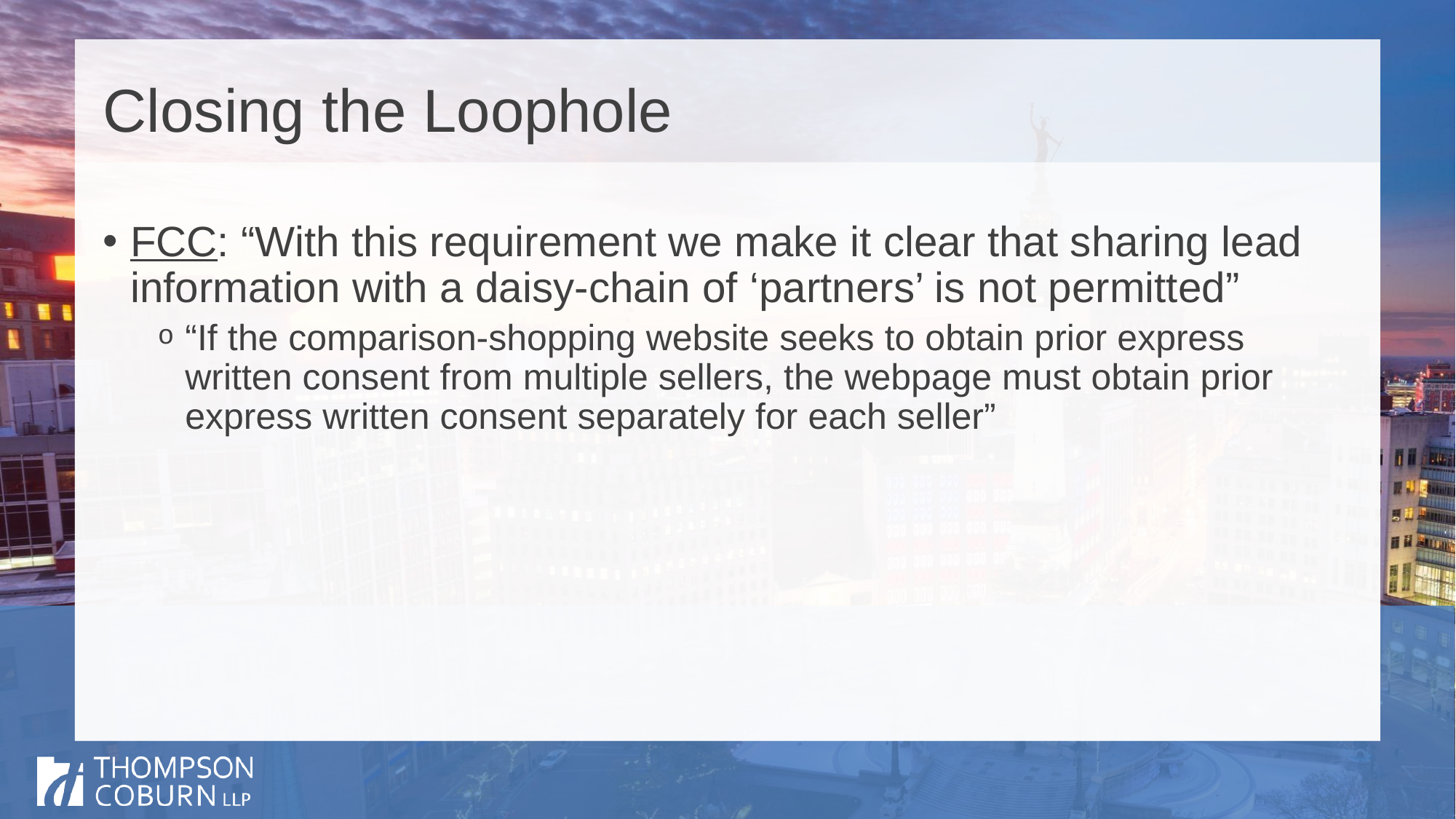

# Closing the Loophole
FCC: “With this requirement we make it clear that sharing lead information with a daisy-chain of ‘partners’ is not permitted”
“If the comparison-shopping website seeks to obtain prior express written consent from multiple sellers, the webpage must obtain prior express written consent separately for each seller”